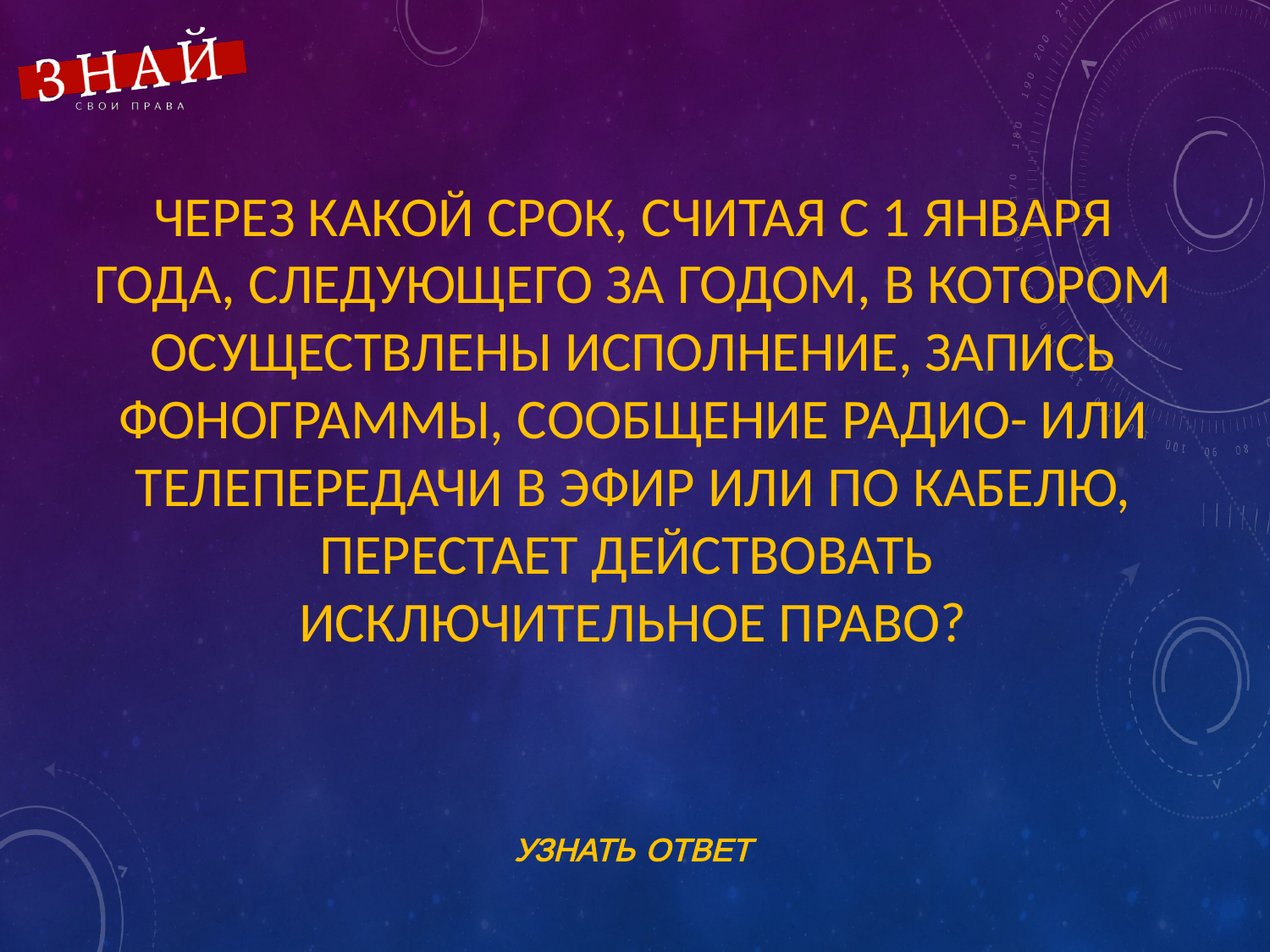

# Через какой срок, считая с 1 января года, следующего за годом, в котором осуществлены исполнение, запись фонограммы, сообщение радио- или телепередачи в эфир или по кабелю, перестает действовать исключительное право?